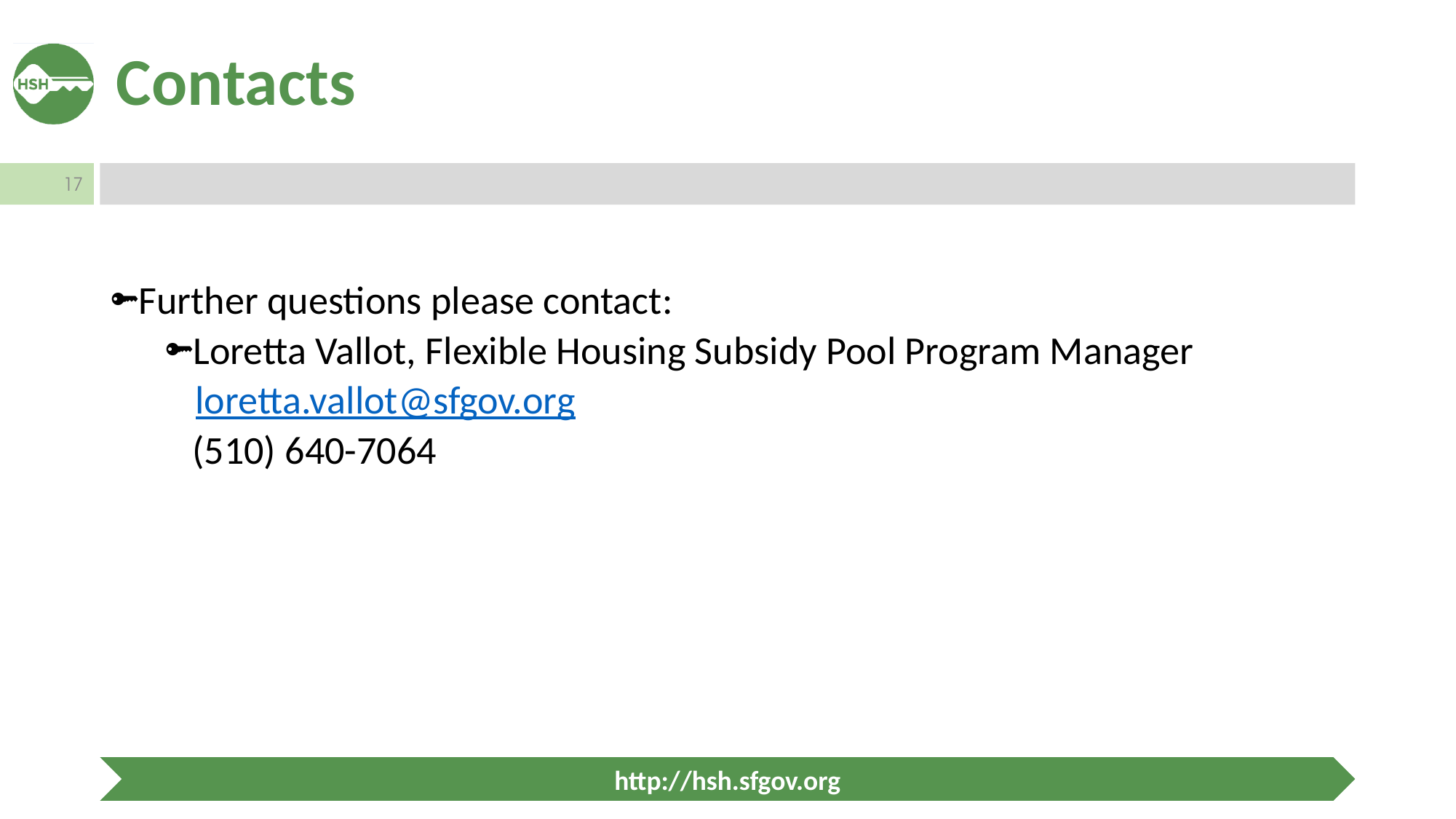

# Contacts

Further questions please contact:
Loretta Vallot, Flexible Housing Subsidy Pool Program Manager
    loretta.vallot@sfgov.org
   (510) 640-7064